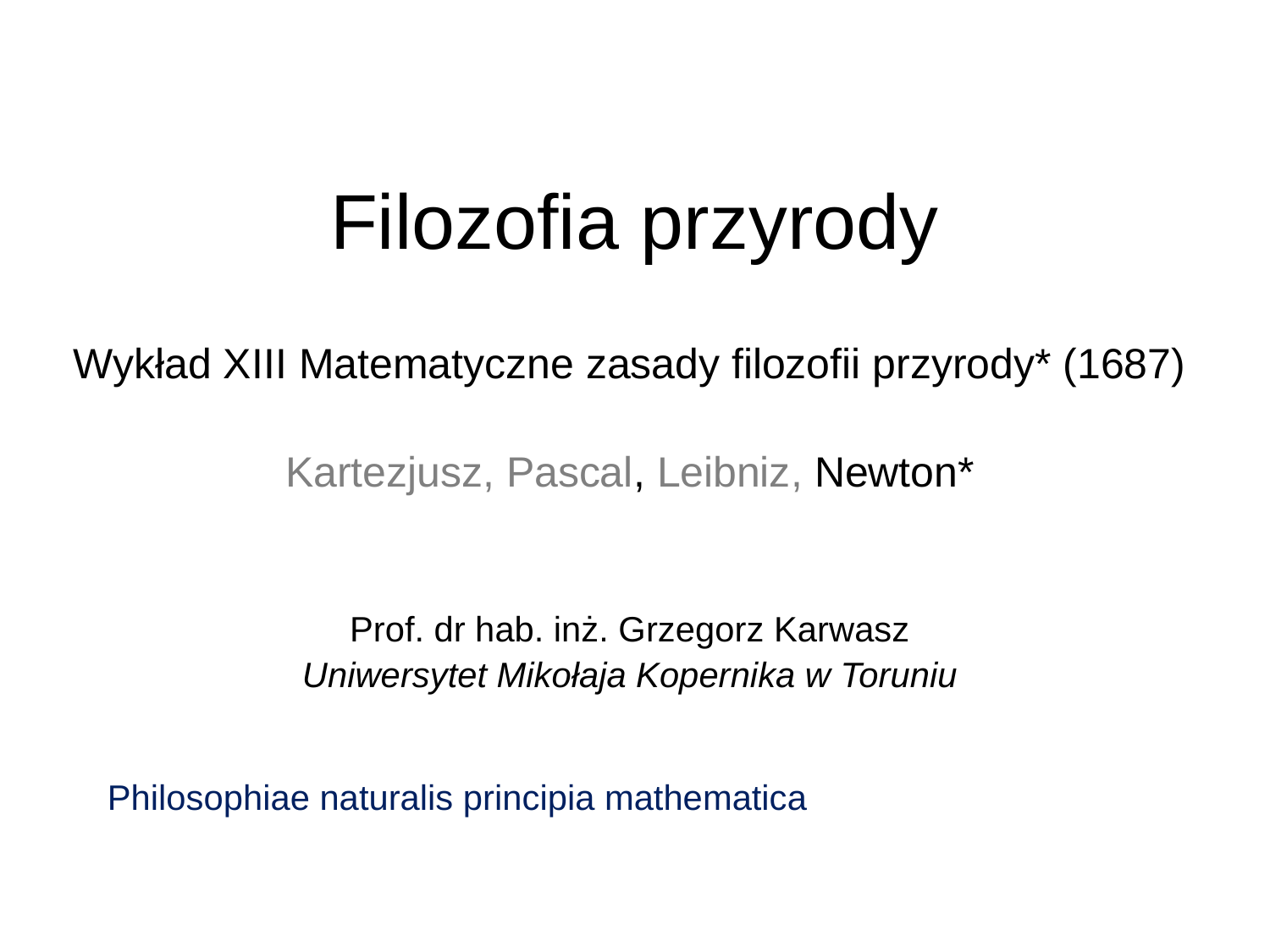

# Filozofia przyrody
Wykład XIII Matematyczne zasady filozofii przyrody* (1687)

Kartezjusz, Pascal, Leibniz, Newton*

Prof. dr hab. inż. Grzegorz Karwasz
Uniwersytet Mikołaja Kopernika w Toruniu

Philosophiae naturalis principia mathematica